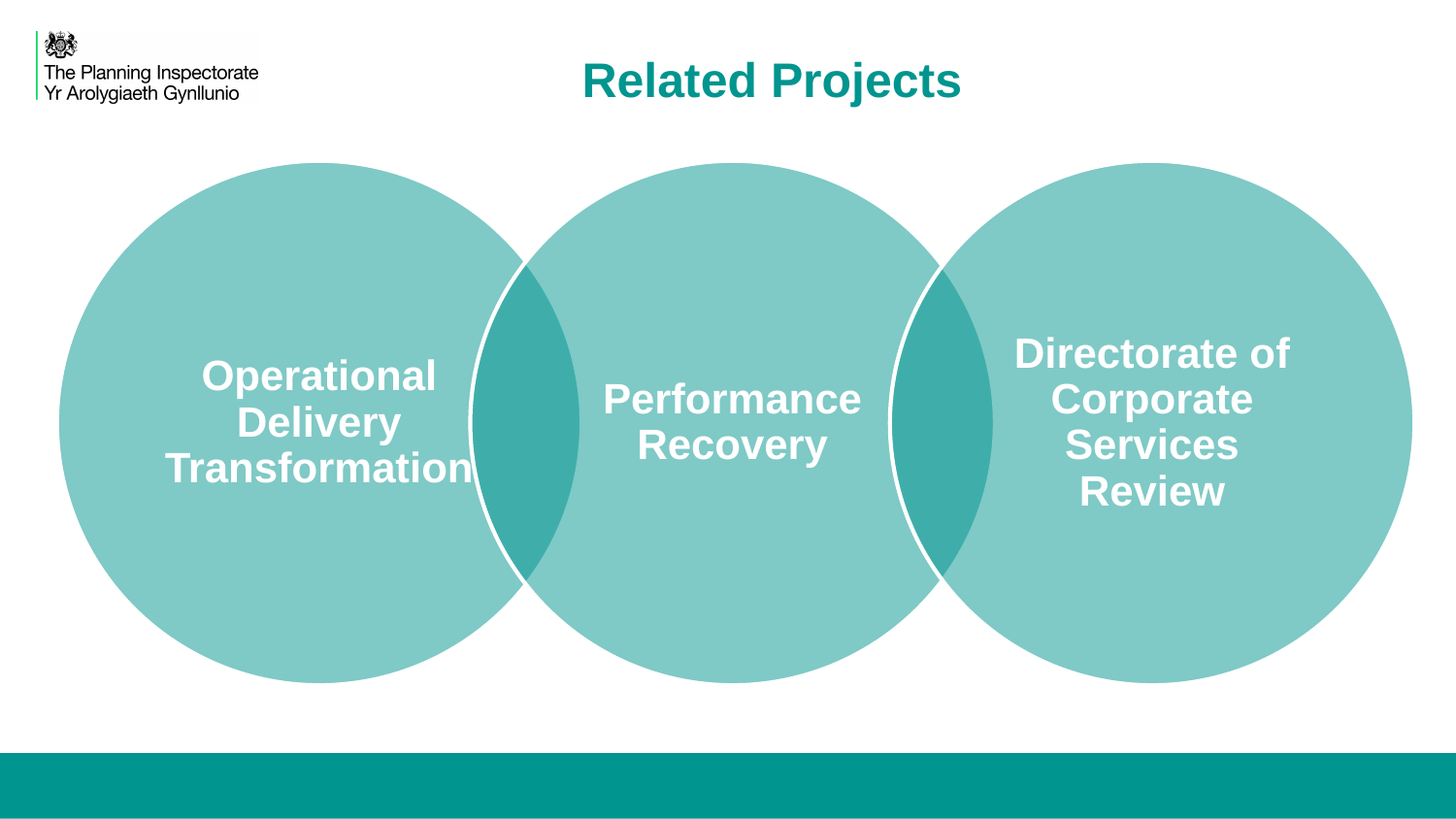

# Related Projects
Operational Delivery Transformation
Performance Recovery
Directorate of Corporate Services Review